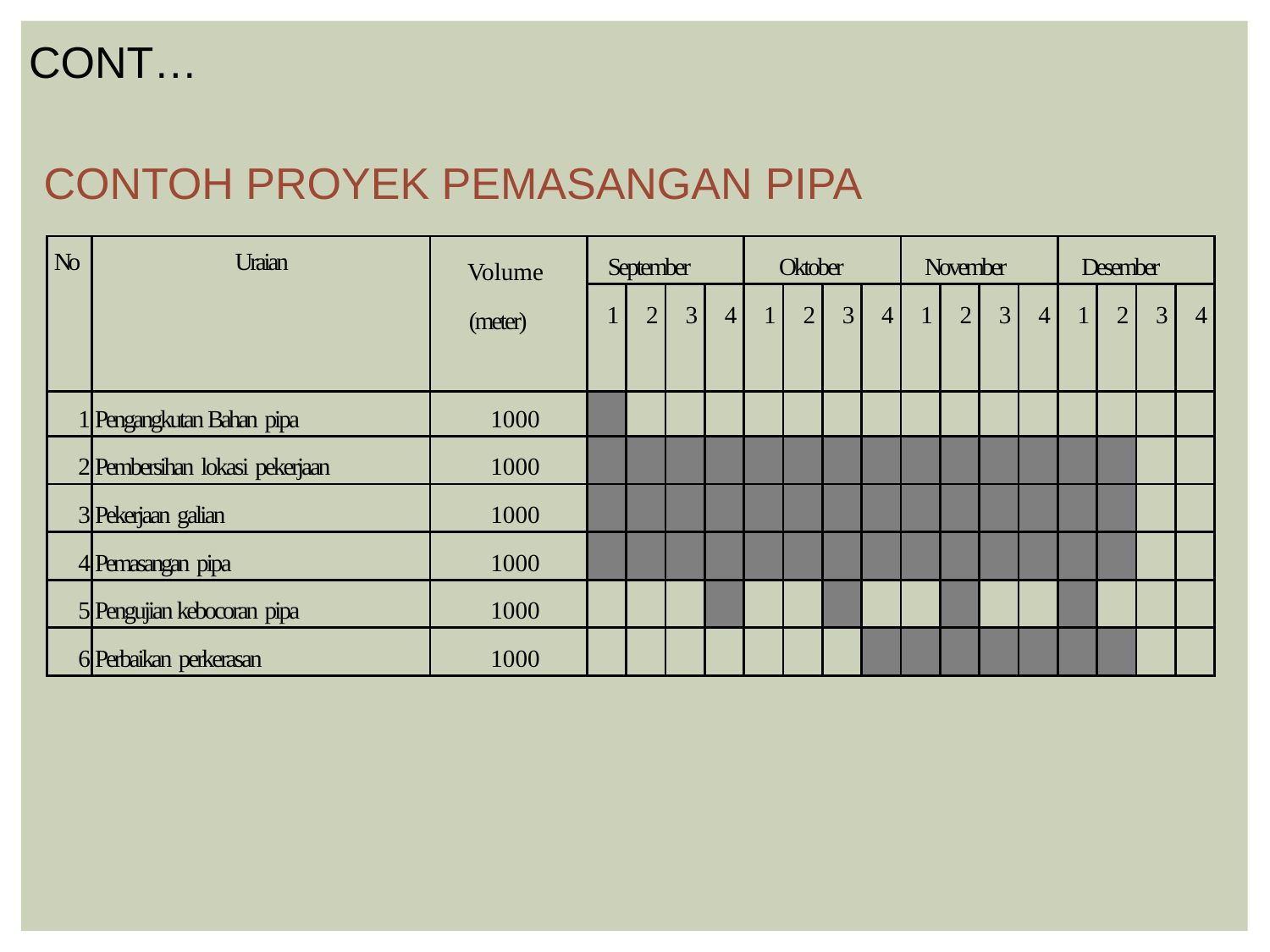

CONT…
Contoh Proyek Pemasangan Pipa
| No | Uraian | Volume (meter) | September |  |  |  | Oktober |  |  |  | November |  |  |  | Desember |  |  |  |
| --- | --- | --- | --- | --- | --- | --- | --- | --- | --- | --- | --- | --- | --- | --- | --- | --- | --- | --- |
|  |  |  | 1 | 2 | 3 | 4 | 1 | 2 | 3 | 4 | 1 | 2 | 3 | 4 | 1 | 2 | 3 | 4 |
| 1 | Pengangkutan Bahan pipa | 1000 |  |  |  |  |  |  |  |  |  |  |  |  |  |  |  |  |
| 2 | Pembersihan lokasi pekerjaan | 1000 |  |  |  |  |  |  |  |  |  |  |  |  |  |  |  |  |
| 3 | Pekerjaan galian | 1000 |  |  |  |  |  |  |  |  |  |  |  |  |  |  |  |  |
| 4 | Pemasangan pipa | 1000 |  |  |  |  |  |  |  |  |  |  |  |  |  |  |  |  |
| 5 | Pengujian kebocoran pipa | 1000 |  |  |  |  |  |  |  |  |  |  |  |  |  |  |  |  |
| 6 | Perbaikan perkerasan | 1000 |  |  |  |  |  |  |  |  |  |  |  |  |  |  |  |  |